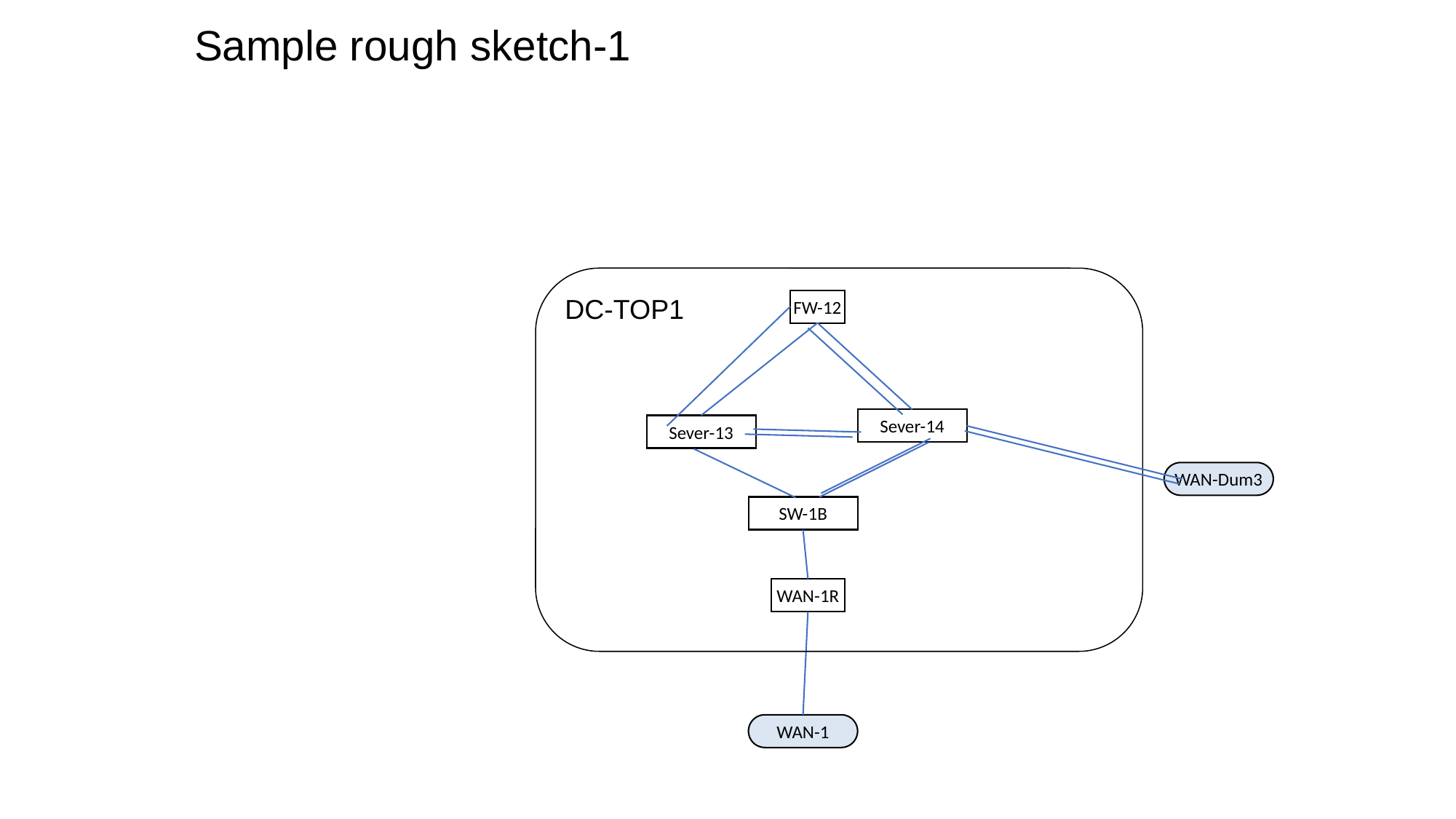

# Sample rough sketch-1
DC-TOP1
FW-12
Sever-14
Sever-13
WAN-Dum3
SW-1B
WAN-1R
WAN-1